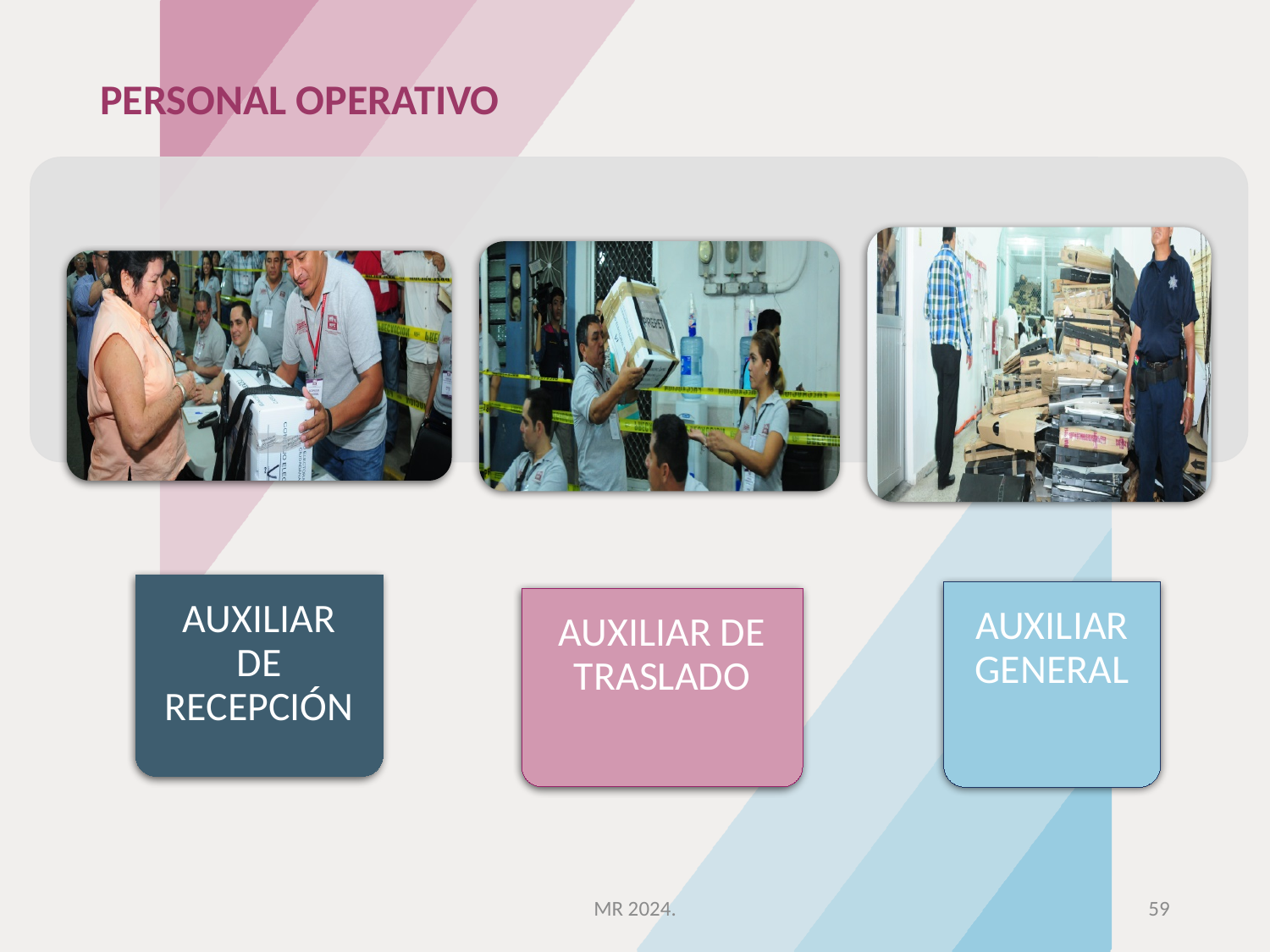

# PERSONAL OPERATIVO

AUXILIAR DE RECEPCIÓN
AUXILIAR DE TRASLADO
AUXILIAR GENERAL
MR 2024.
59